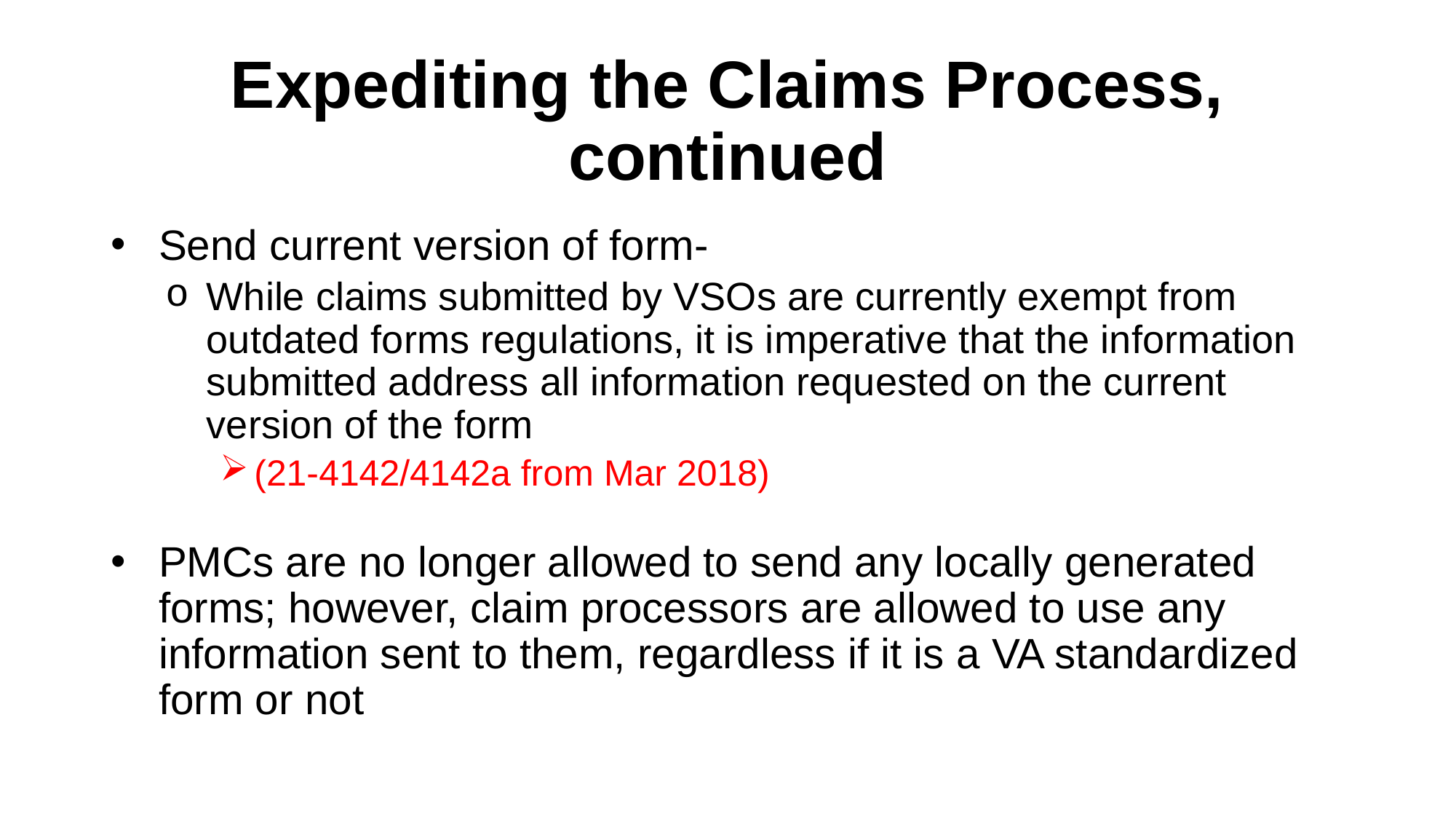

# Expediting the Claims Process, continued
Send current version of form-
While claims submitted by VSOs are currently exempt from outdated forms regulations, it is imperative that the information submitted address all information requested on the current version of the form
(21-4142/4142a from Mar 2018)

PMCs are no longer allowed to send any locally generated forms; however, claim processors are allowed to use any information sent to them, regardless if it is a VA standardized form or not